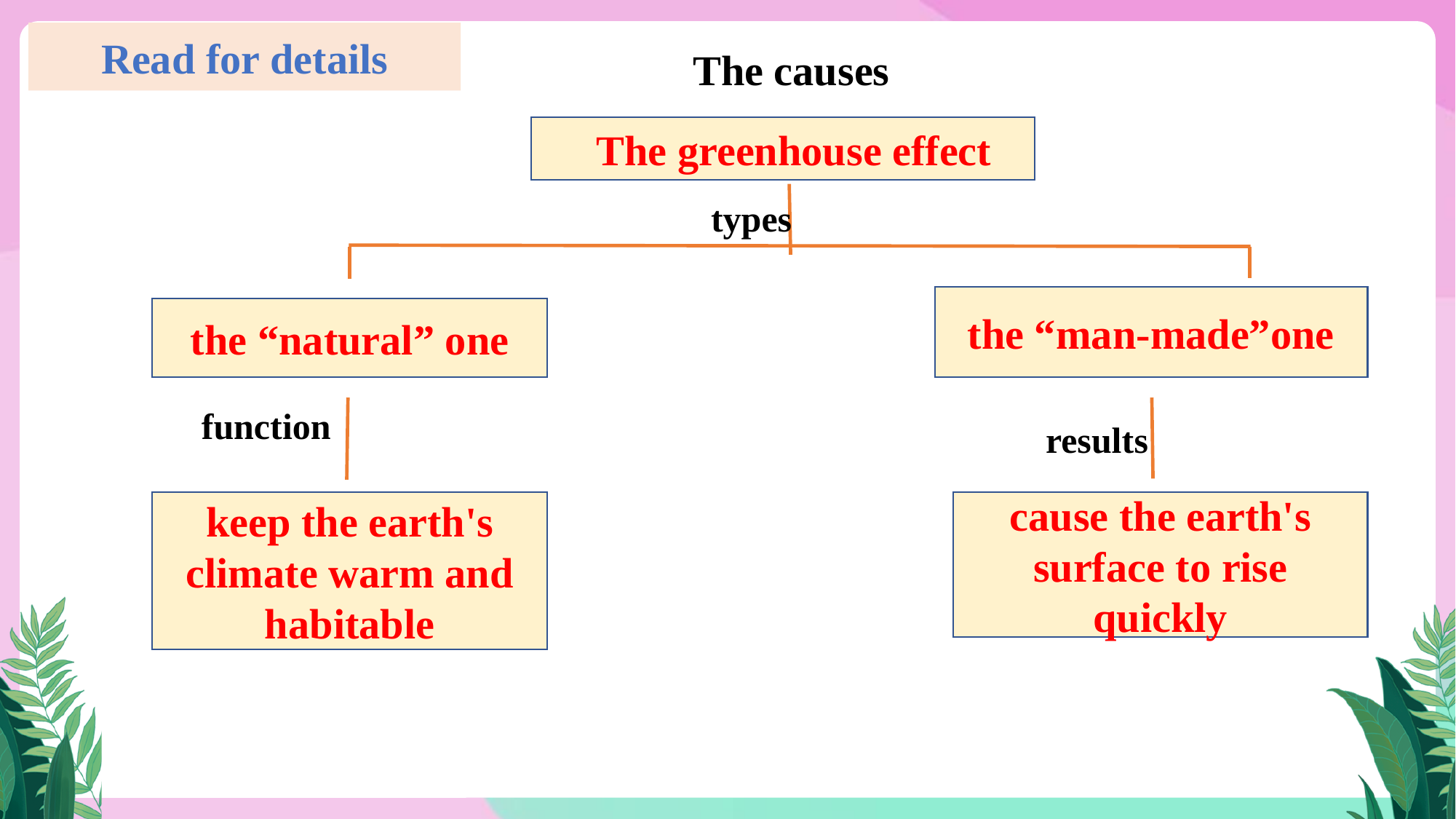

Read for details
The causes

The greenhouse effect
types

the “man-made”one
the “natural” one
function
results
keep the earth's climate warm and habitable
cause the earth's surface to rise quickly